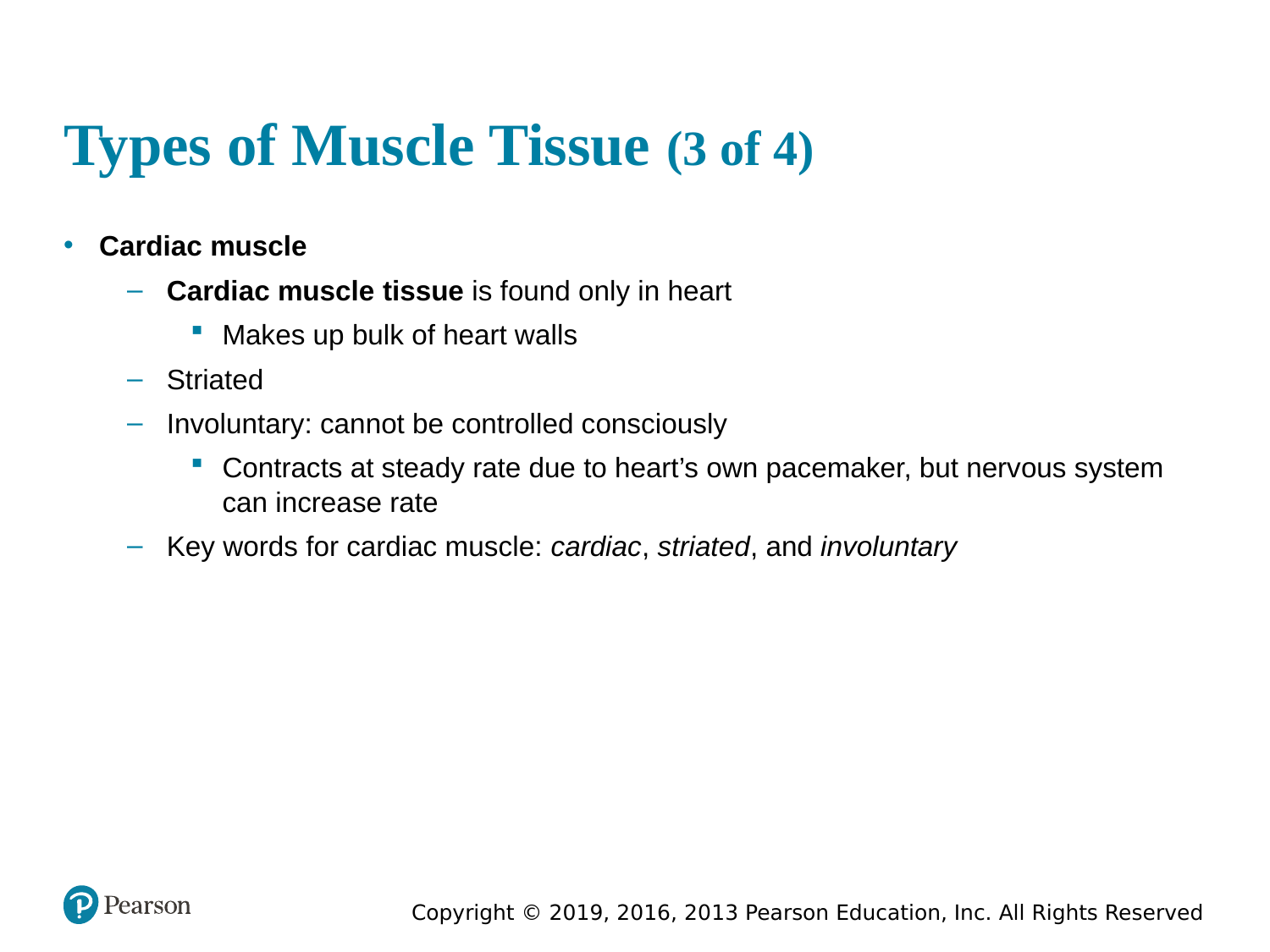

# Types of Muscle Tissue (3 of 4)
Cardiac muscle
Cardiac muscle tissue is found only in heart
Makes up bulk of heart walls
Striated
Involuntary: cannot be controlled consciously
Contracts at steady rate due to heart’s own pacemaker, but nervous system can increase rate
Key words for cardiac muscle: cardiac, striated, and involuntary